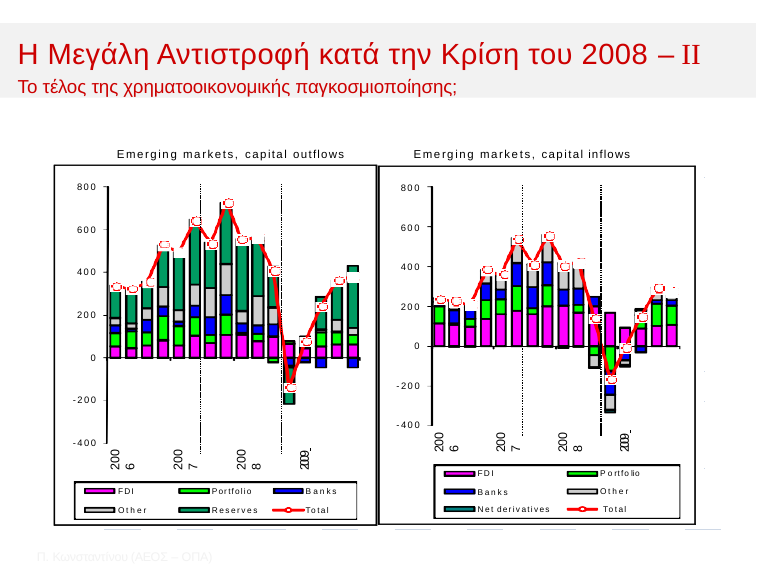

Η Μεγάλη Αντιστροφή κατά την Κρίση του 2008 – II
﻿Το τέλος της χρηματοοικονομικής παγκοσμιοποίησης;
Emerging markets, capital outflows	Emerging markets, capital inflows

800
800
2009
2009

600
600
400
400
200
200
0
0

-200
-200

-400
2006
2007
2008
-400
2006
2007
2008

FDI

Banks

Net derivatives
Portfolio
Other  Total

FDI

Other
Portfolio

Reserves
Banks

Total
Π. Κωνσταντíνου (AΕΟΣ – ΟΠΑ)